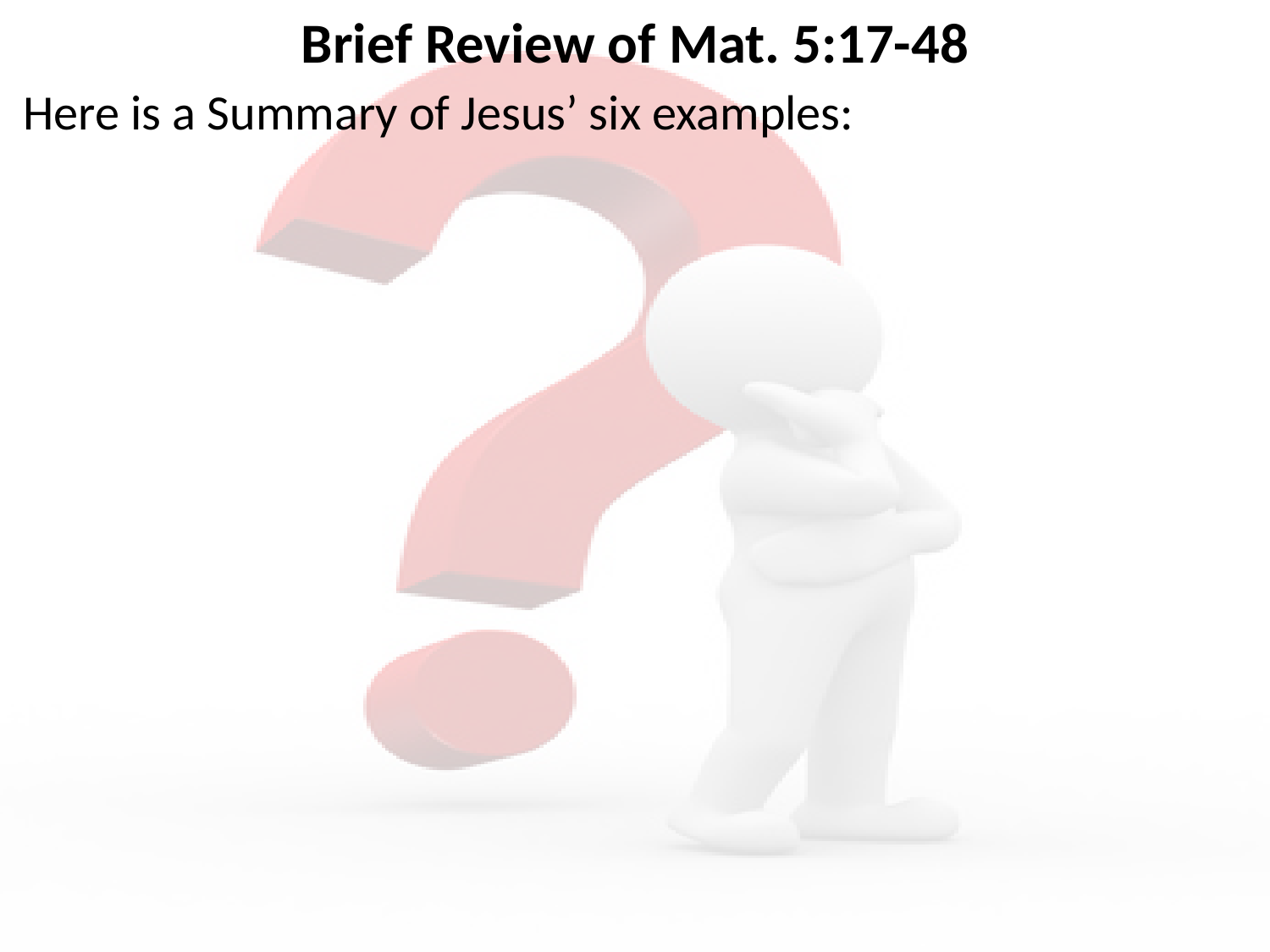

# Brief Review of Mat. 5:17-48
Here is a Summary of Jesus’ six examples: